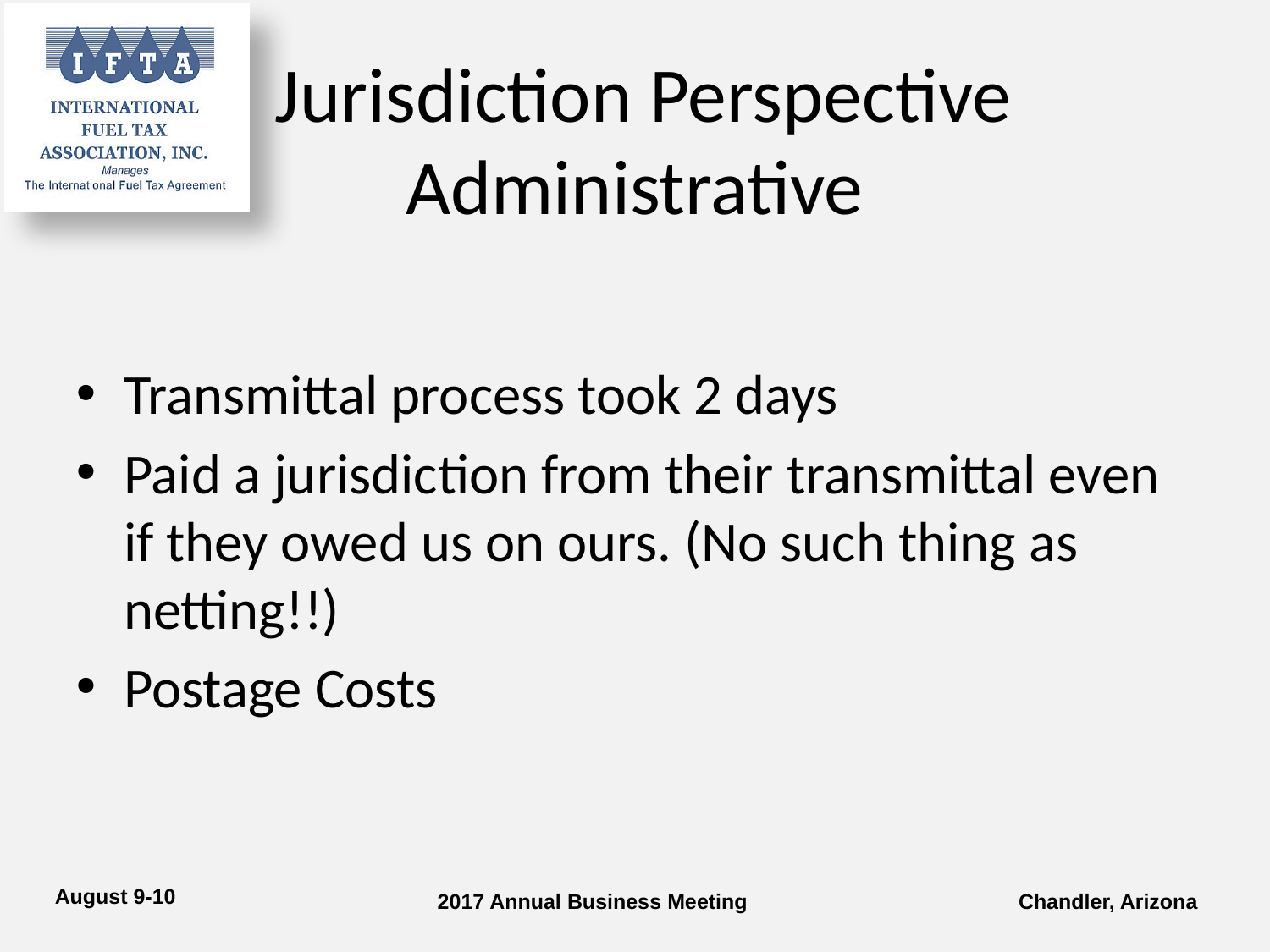

# Jurisdiction Perspective Administrative

Transmittal process took 2 days
Paid a jurisdiction from their transmittal even if they owed us on ours. (No such thing as netting!!)
Postage Costs